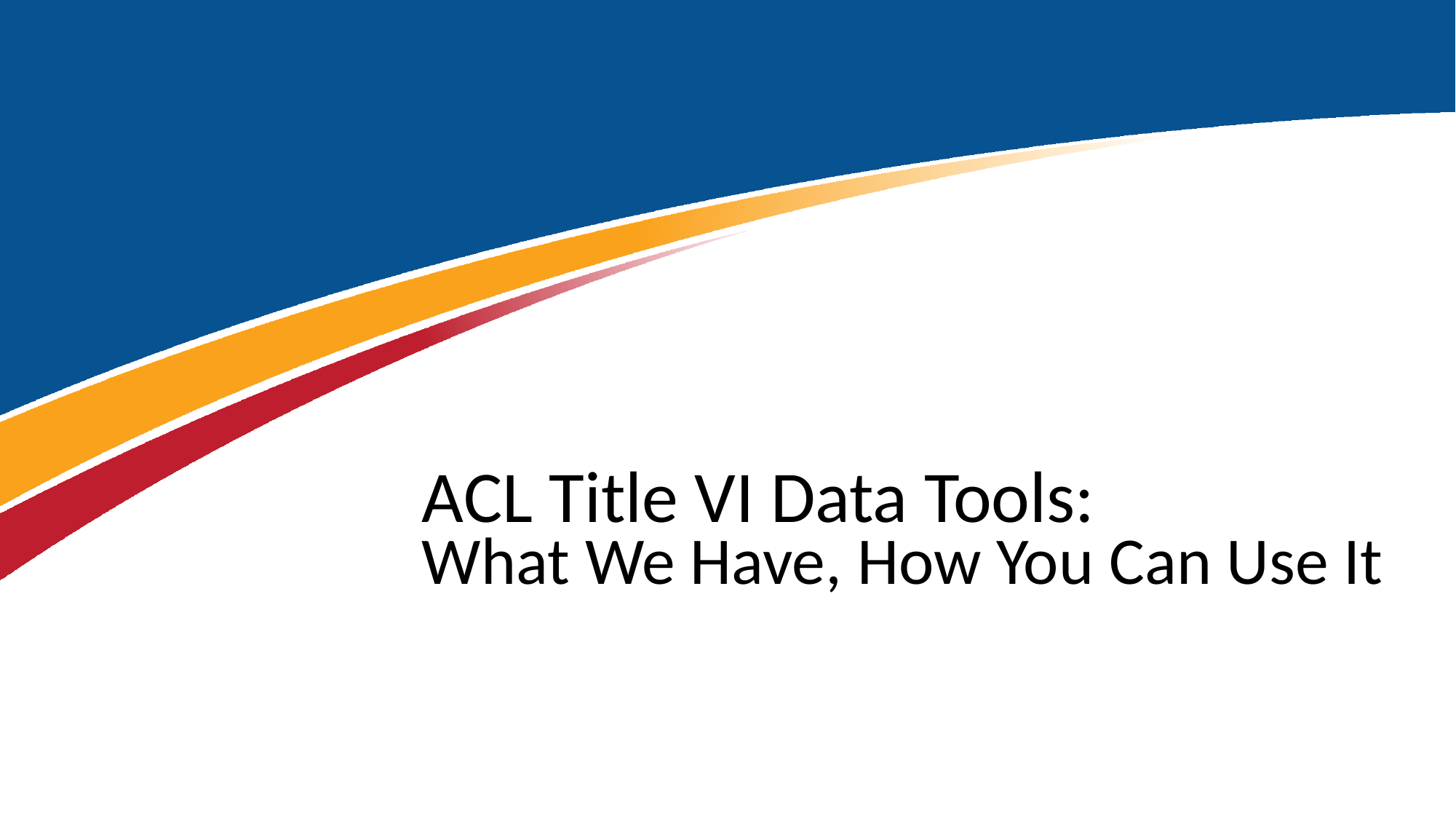

ACL Title VI Data Tools:
What We Have, How You Can Use It